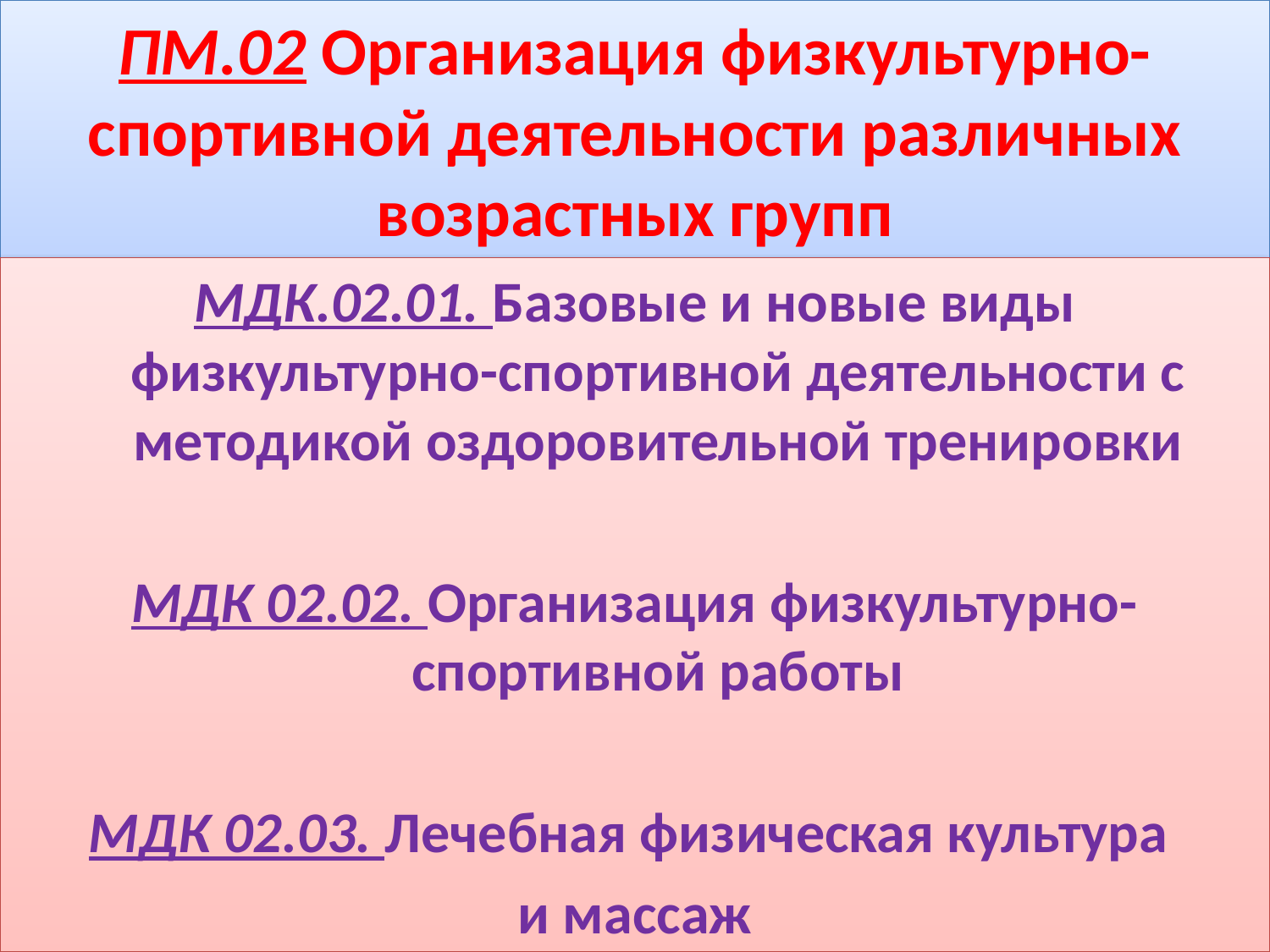

# ПМ.02 Организация физкультурно-спортивной деятельности различных возрастных групп
МДК.02.01. Базовые и новые виды физкультурно-спортивной деятельности с методикой оздоровительной тренировки

МДК 02.02. Организация физкультурно-спортивной работы

МДК 02.03. Лечебная физическая культура
и массаж